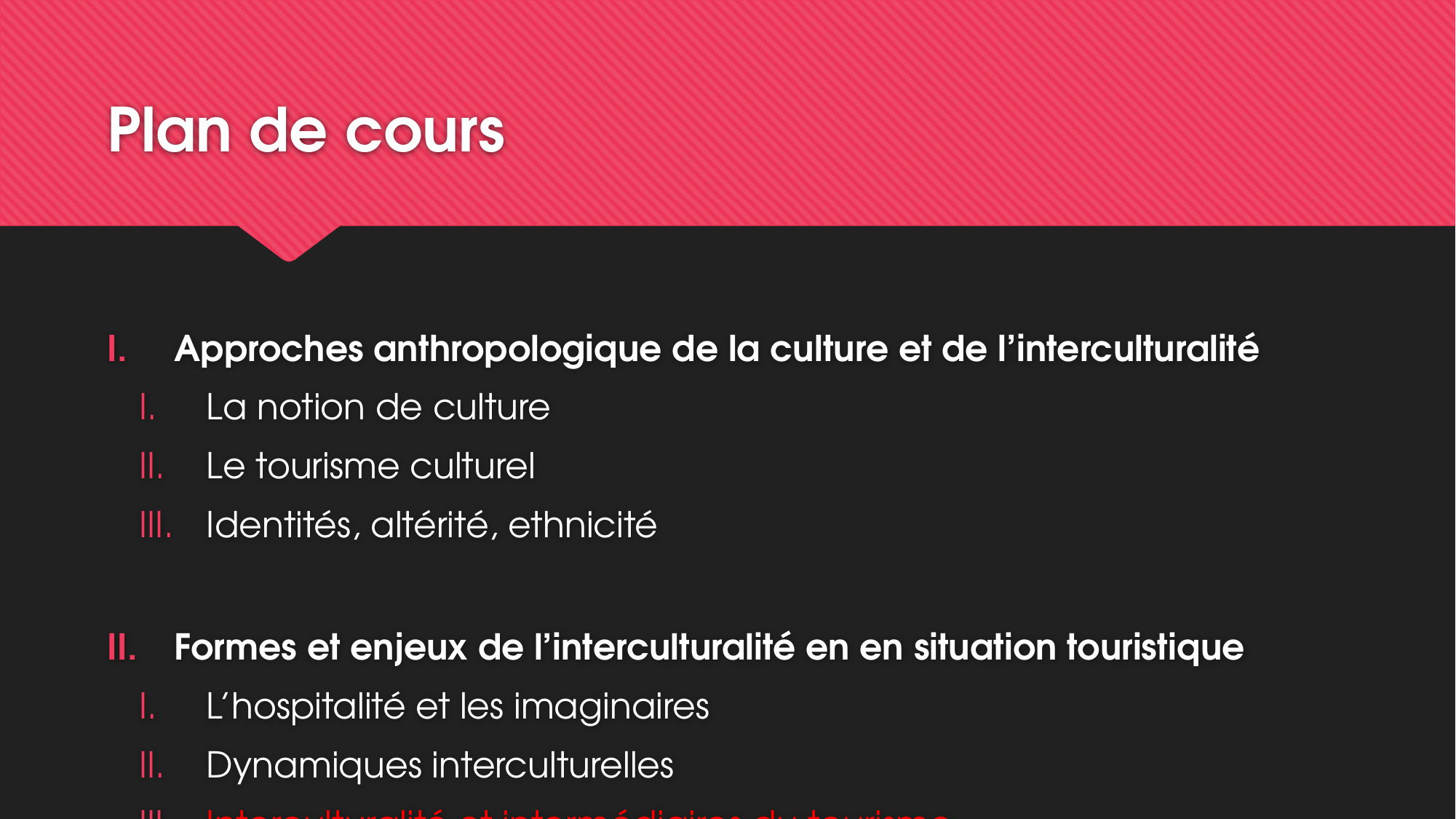

# Plan de cours
Approches anthropologique de la culture et de l’interculturalité
La notion de culture
Le tourisme culturel
Identités, altérité, ethnicité

Formes et enjeux de l’interculturalité en en situation touristique
L’hospitalité et les imaginaires
Dynamiques interculturelles
Interculturalité et intermédiaires du tourisme